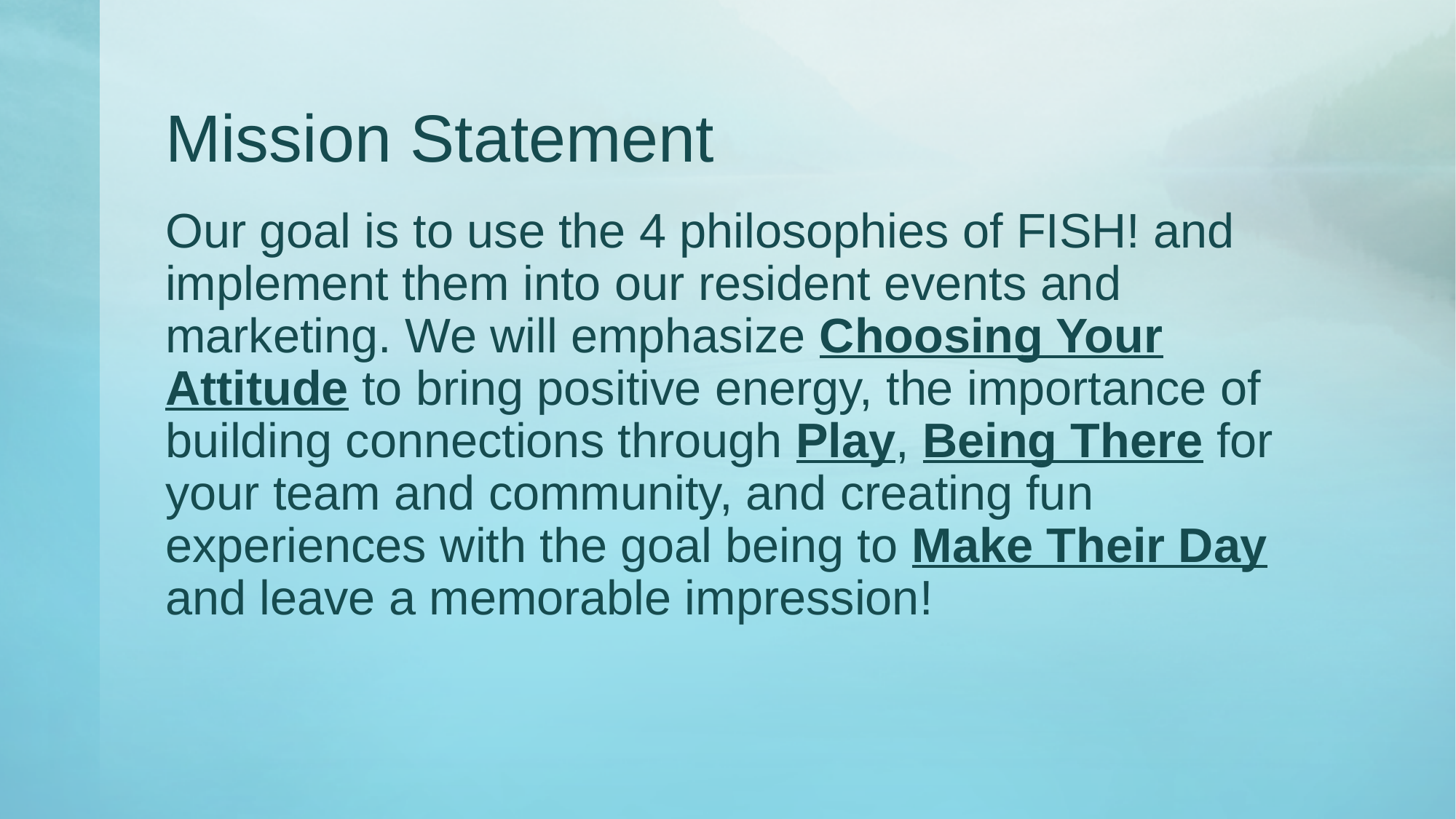

# Mission Statement
Our goal is to use the 4 philosophies of FISH! and implement them into our resident events and marketing. We will emphasize Choosing Your Attitude to bring positive energy, the importance of building connections through Play, Being There for your team and community, and creating fun experiences with the goal being to Make Their Day and leave a memorable impression!